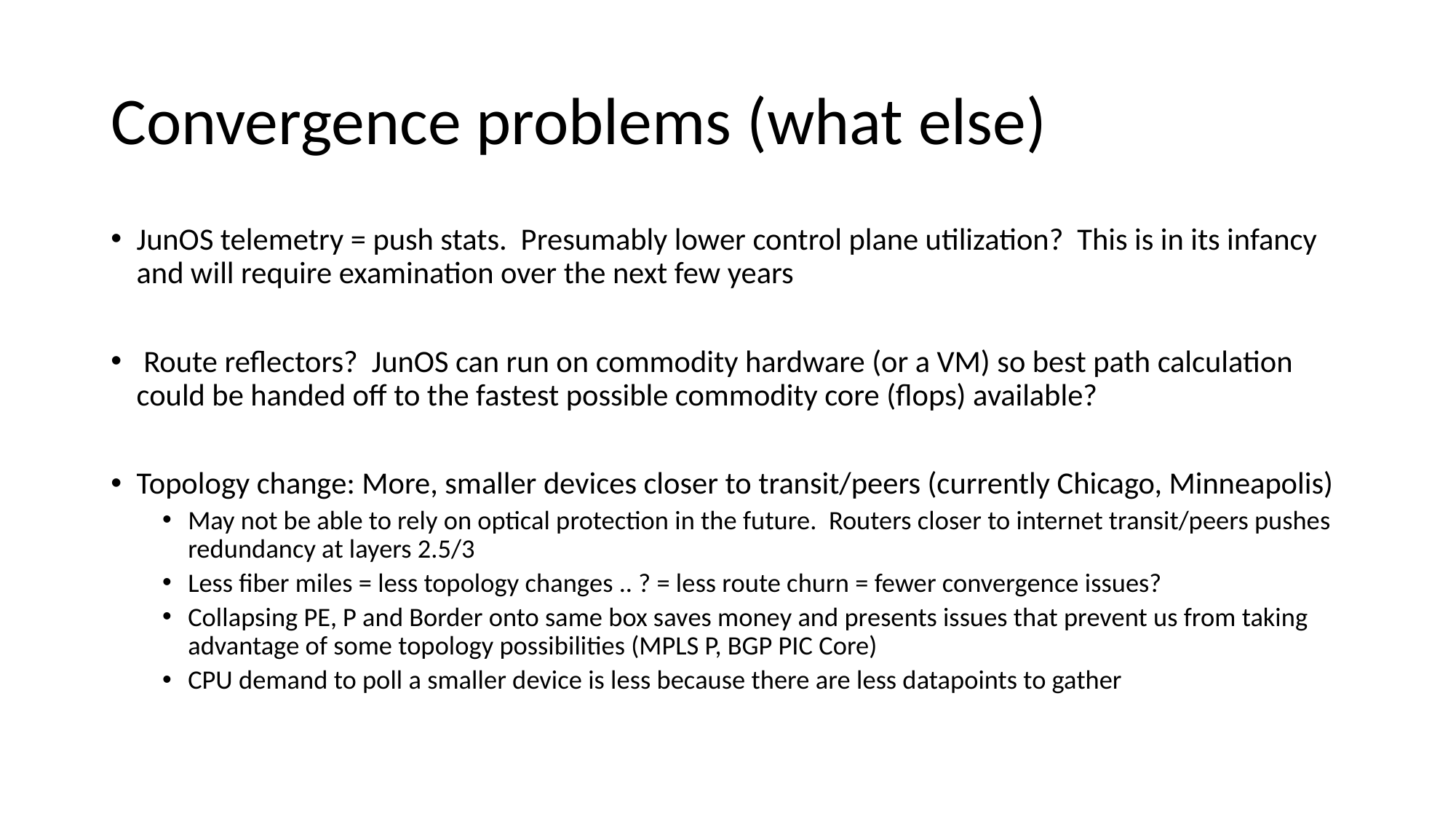

# Convergence problems (what else)
JunOS telemetry = push stats.  Presumably lower control plane utilization?  This is in its infancy and will require examination over the next few years

 Route reflectors?  JunOS can run on commodity hardware (or a VM) so best path calculation could be handed off to the fastest possible commodity core (flops) available?

Topology change: More, smaller devices closer to transit/peers (currently Chicago, Minneapolis)
May not be able to rely on optical protection in the future.  Routers closer to internet transit/peers pushes redundancy at layers 2.5/3
Less fiber miles = less topology changes .. ? = less route churn = fewer convergence issues?
Collapsing PE, P and Border onto same box saves money and presents issues that prevent us from taking advantage of some topology possibilities (MPLS P, BGP PIC Core)
CPU demand to poll a smaller device is less because there are less datapoints to gather